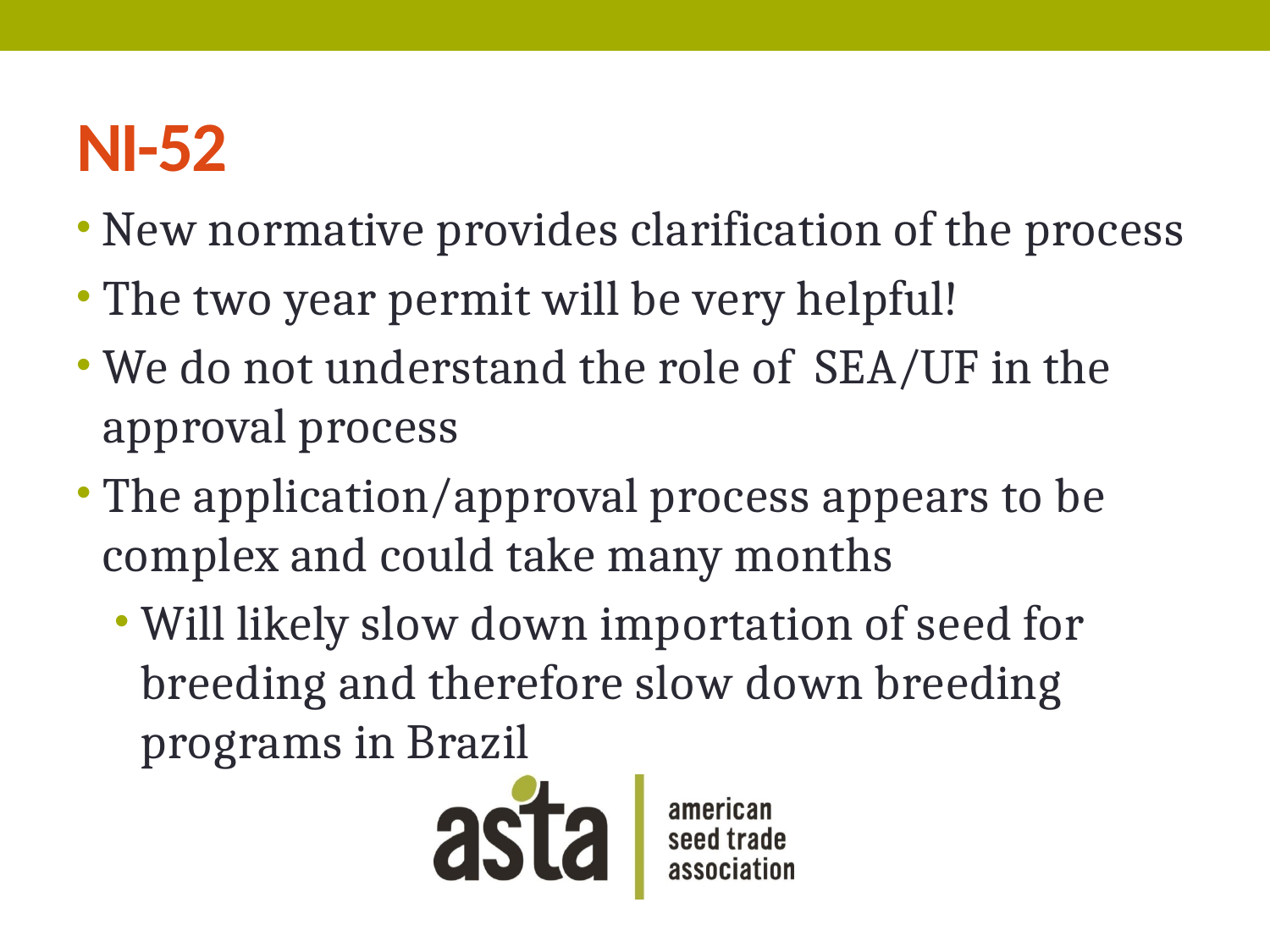

# NI-52
New normative provides clarification of the process
The two year permit will be very helpful!
We do not understand the role of  SEA/UF in the approval process
The application/approval process appears to be complex and could take many months
Will likely slow down importation of seed for breeding and therefore slow down breeding programs in Brazil